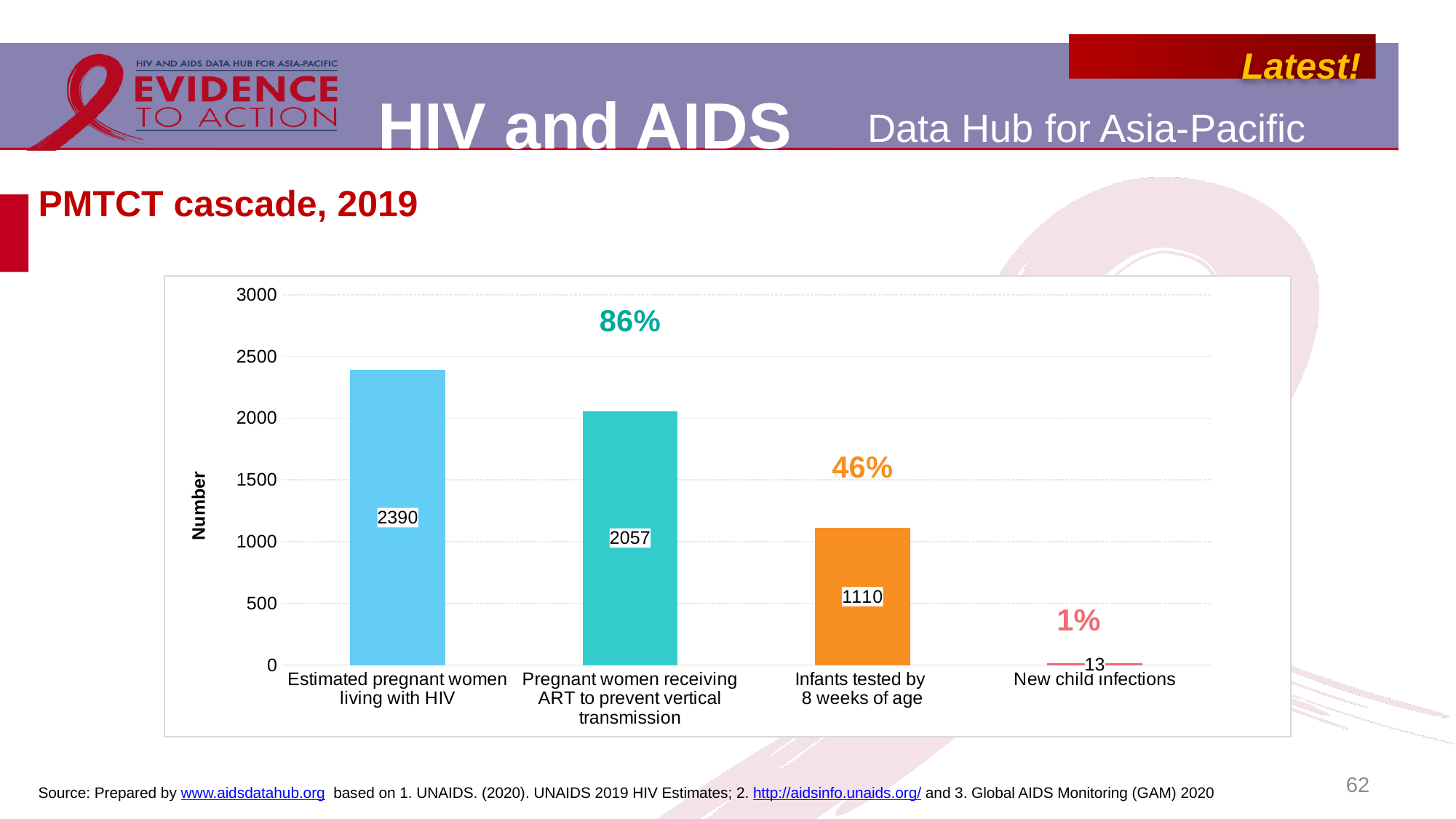

# PMTCT cascade, 2019

### Chart

| Category | Viet Nam | Proportion |
|---|---|---|
| Estimated pregnant women living with HIV | 2390.0 | None |
| Pregnant women receiving ART to prevent vertical transmission | 2057.0 | 0.8606694560669456 |
| Infants tested by
8 weeks of age | 1110.0 | 0.46443514644351463 |
| New child infections | 13.0 | 0.005439330543933054 |
62
Source: Prepared by www.aidsdatahub.org  based on 1. UNAIDS. (2020). UNAIDS 2019 HIV Estimates; 2. http://aidsinfo.unaids.org/ and 3. Global AIDS Monitoring (GAM) 2020